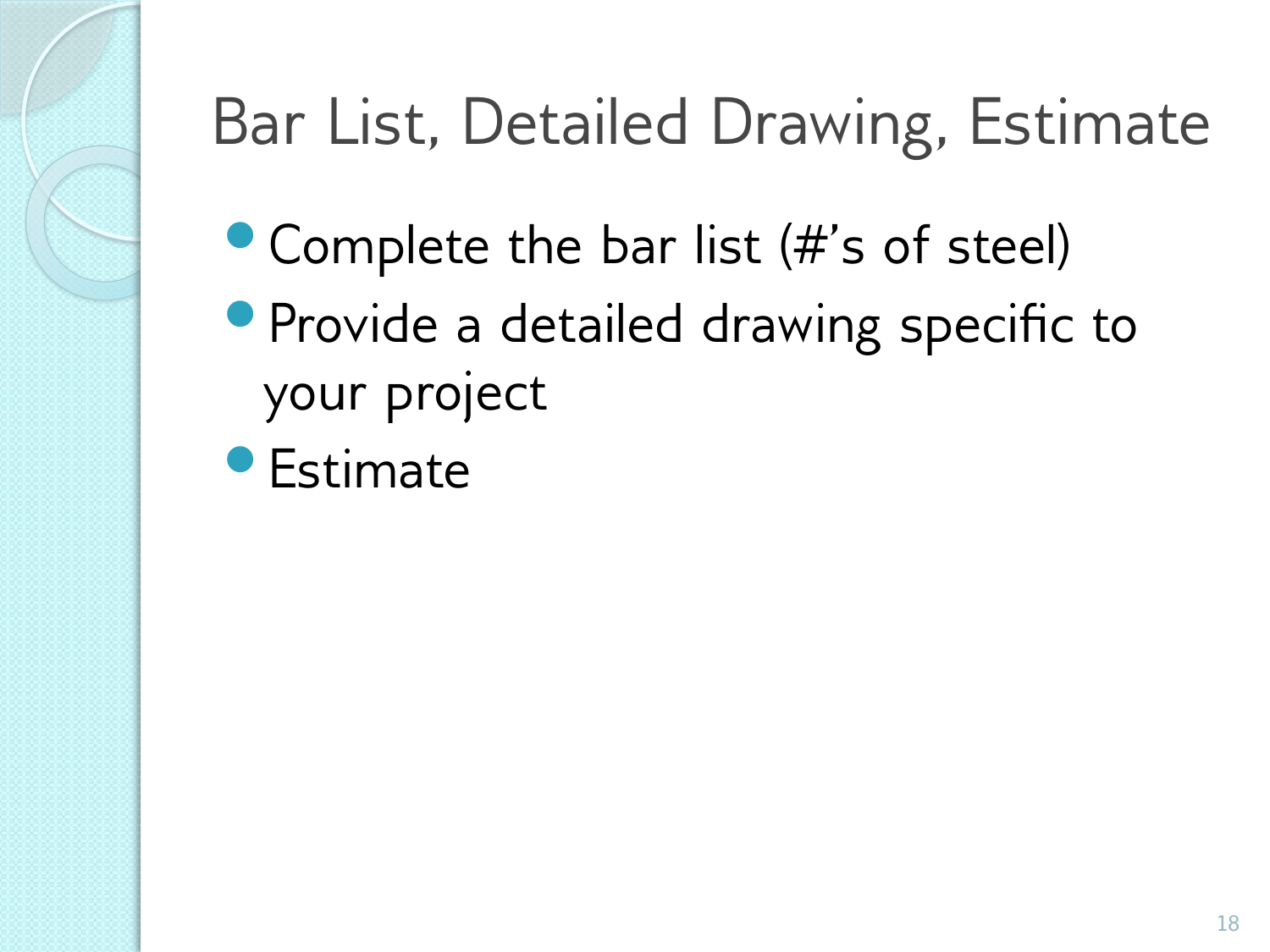

# Bar List, Detailed Drawing, Estimate
Complete the bar list (#’s of steel)
Provide a detailed drawing specific to your project
Estimate
18